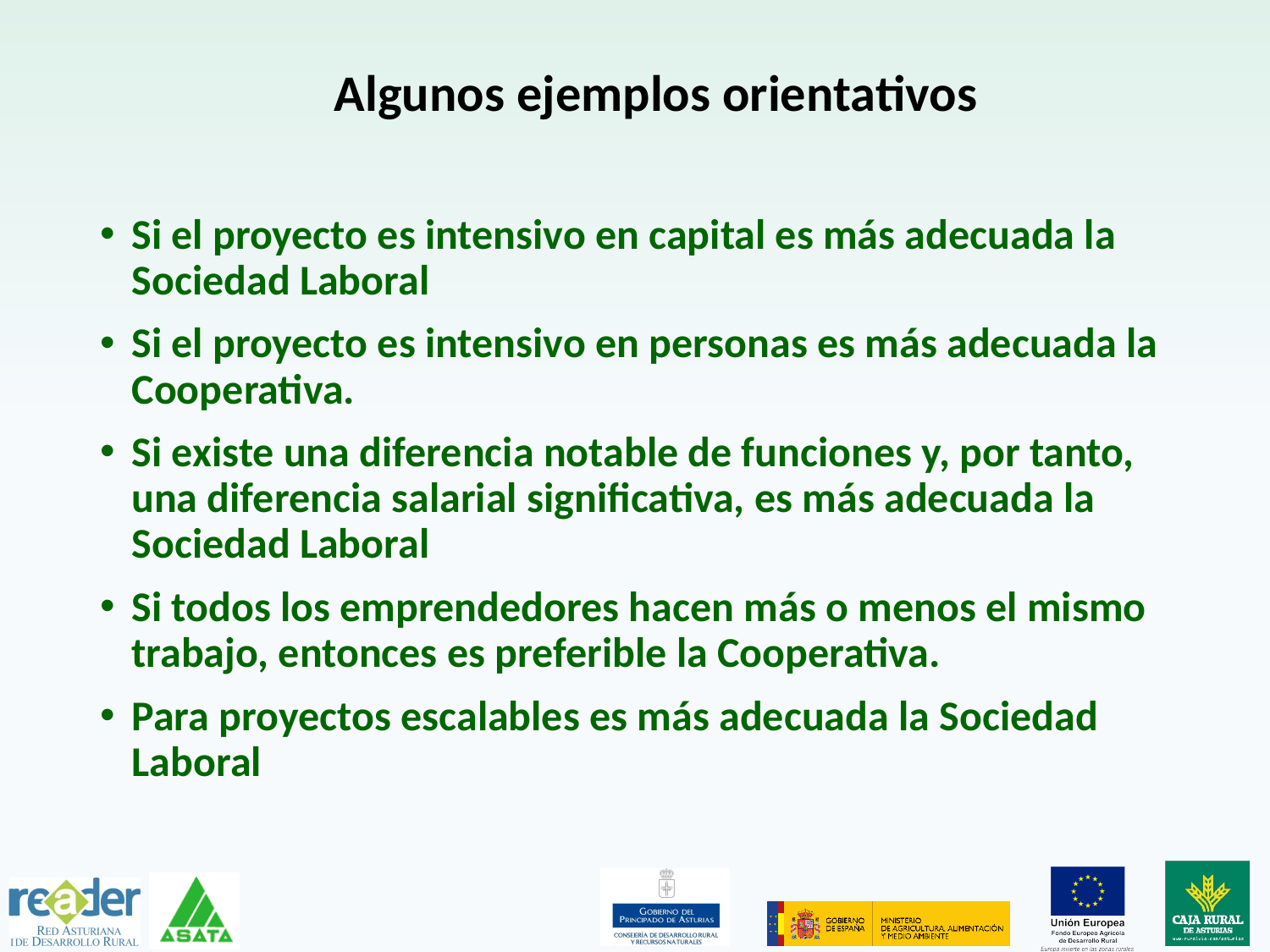

Algunos ejemplos orientativos
Si el proyecto es intensivo en capital es más adecuada la Sociedad Laboral
Si el proyecto es intensivo en personas es más adecuada la Cooperativa.
Si existe una diferencia notable de funciones y, por tanto, una diferencia salarial significativa, es más adecuada la Sociedad Laboral
Si todos los emprendedores hacen más o menos el mismo trabajo, entonces es preferible la Cooperativa.
Para proyectos escalables es más adecuada la Sociedad Laboral